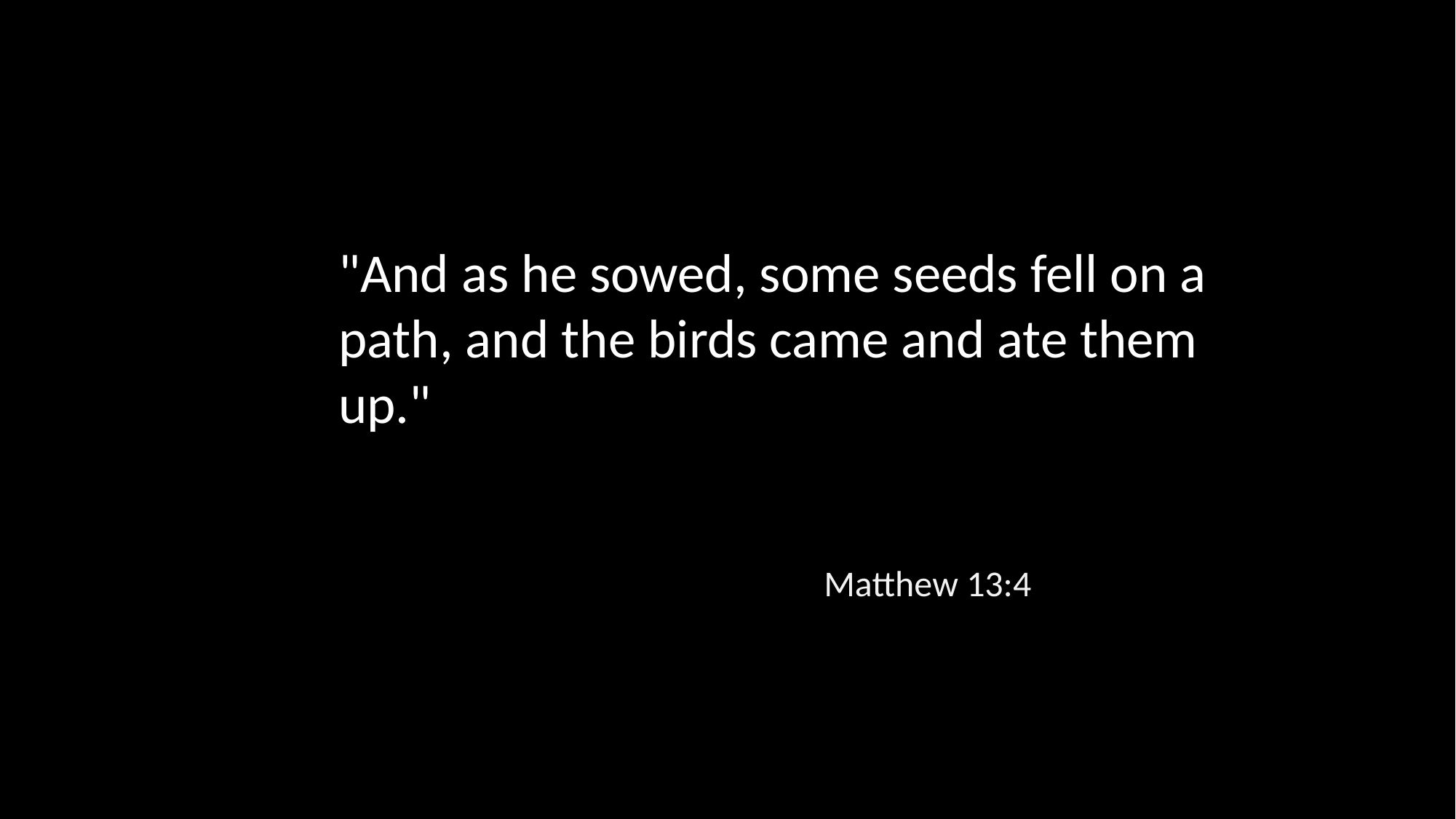

"And as he sowed, some seeds fell on a path, and the birds came and ate them up."
Matthew 13:4